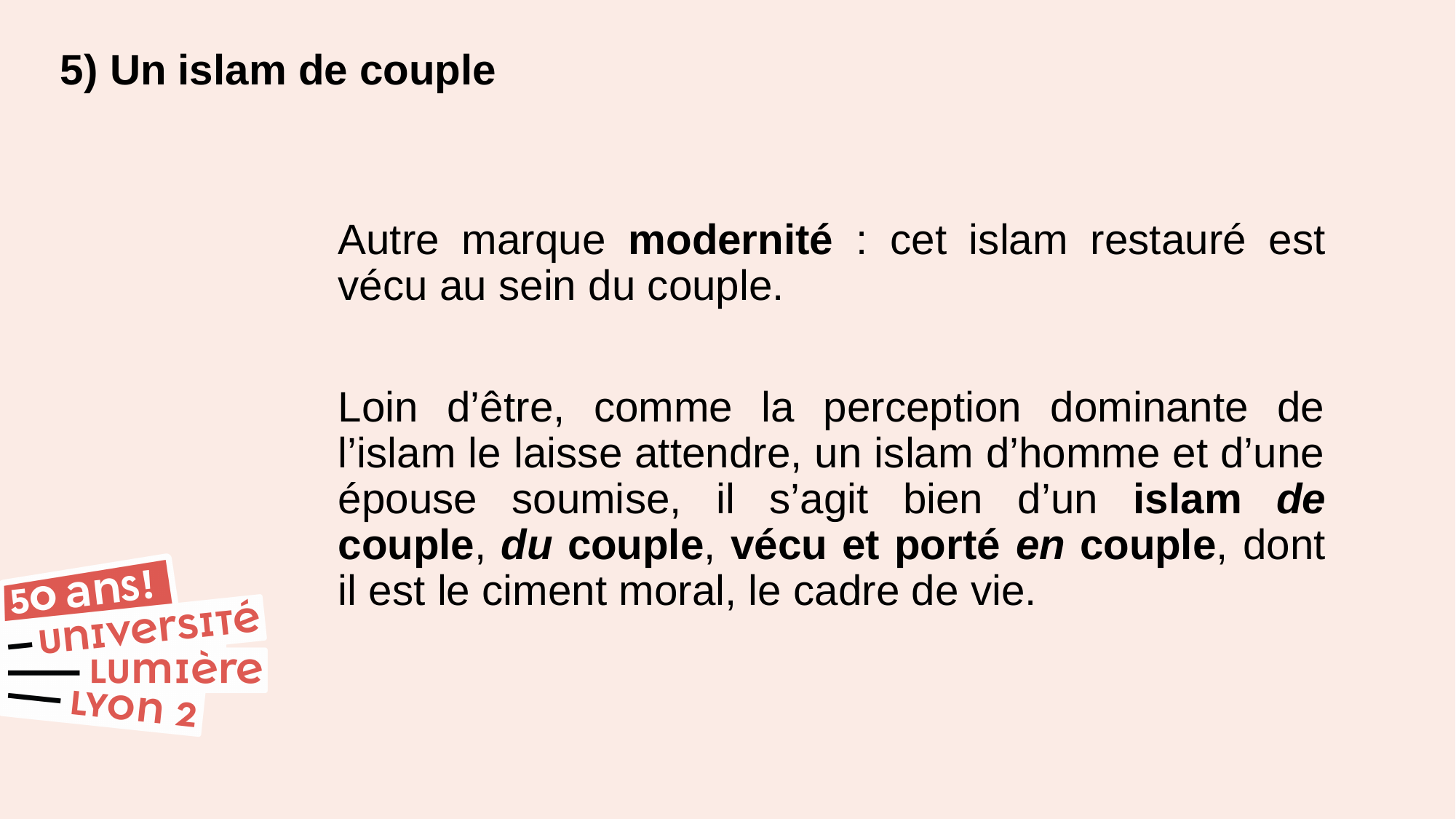

5) Un islam de couple

Autre marque modernité : cet islam restauré est vécu au sein du couple.

Loin d’être, comme la perception dominante de l’islam le laisse attendre, un islam d’homme et d’une épouse soumise, il s’agit bien d’un islam de couple, du couple, vécu et porté en couple, dont il est le ciment moral, le cadre de vie.